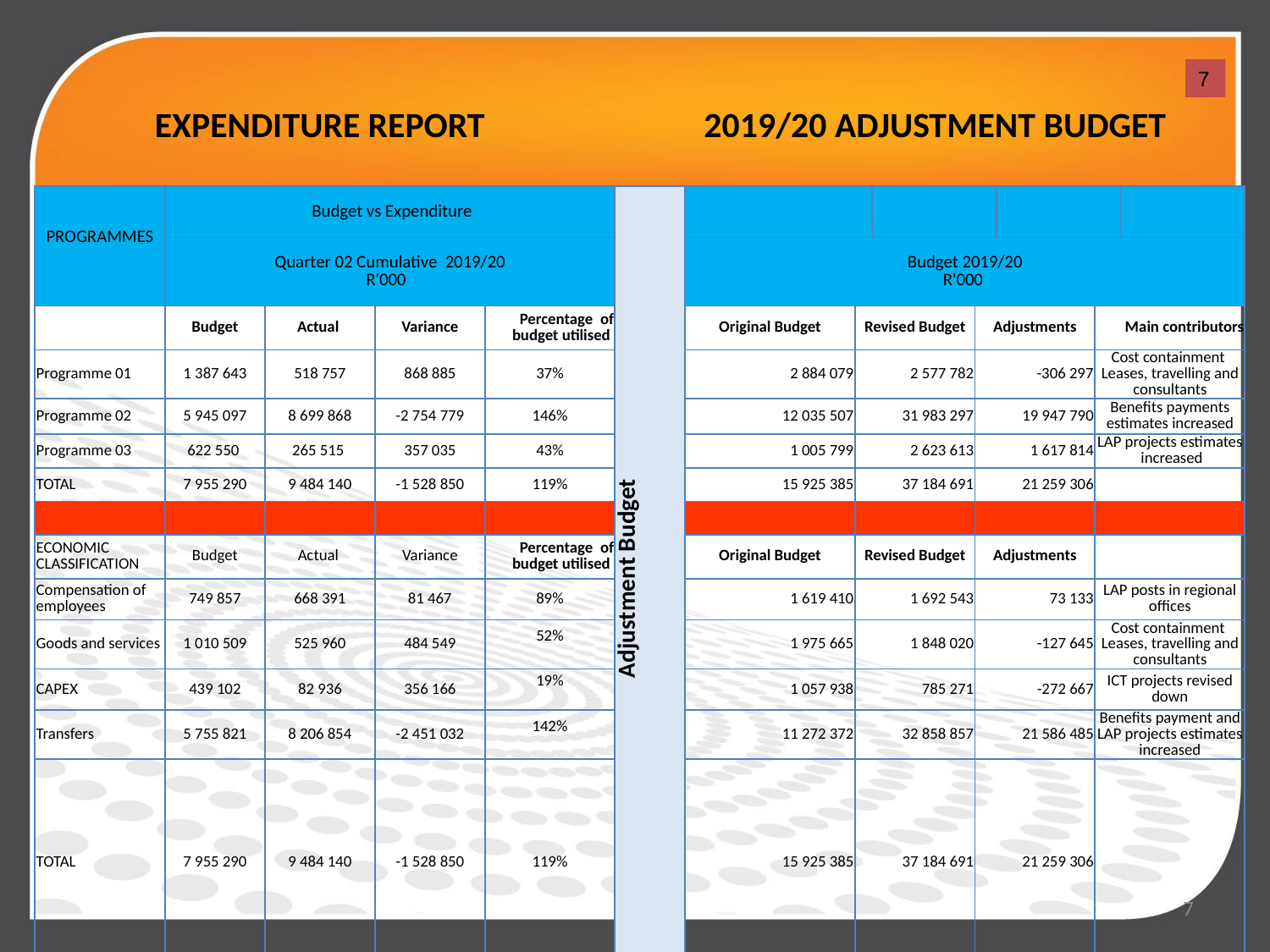

7
EXPENDITURE REPORT
2019/20 ADJUSTMENT BUDGET
| PROGRAMMES | Budget vs Expenditure |  |  |  | Adjustment Budget |  |  |  |  |  |  |  |
| --- | --- | --- | --- | --- | --- | --- | --- | --- | --- | --- | --- | --- |
|  | Quarter 02 Cumulative 2019/20 R'000 |  |  |  |  | Budget 2019/20 R'000 |  |  |  |  |  |  |
|  | Budget | Actual | Variance | Percentage of budget utilised |  | Original Budget | Revised Budget |  | Adjustments |  | Main contributors |  |
| Programme 01 | 1 387 643 | 518 757 | 868 885 | 37% |  | 2 884 079 | 2 577 782 |  | -306 297 |  | Cost containment Leases, travelling and consultants |  |
| Programme 02 | 5 945 097 | 8 699 868 | -2 754 779 | 146% |  | 12 035 507 | 31 983 297 |  | 19 947 790 |  | Benefits payments estimates increased |  |
| Programme 03 | 622 550 | 265 515 | 357 035 | 43% |  | 1 005 799 | 2 623 613 |  | 1 617 814 |  | LAP projects estimates increased |  |
| TOTAL | 7 955 290 | 9 484 140 | -1 528 850 | 119% |  | 15 925 385 | 37 184 691 |  | 21 259 306 |  |  |  |
|  |  |  |  |  |  |  |  |  |  |  |  |  |
| ECONOMIC CLASSIFICATION | Budget | Actual | Variance | Percentage of budget utilised |  | Original Budget | Revised Budget |  | Adjustments |  |  |  |
| Compensation of employees | 749 857 | 668 391 | 81 467 | 89% |  | 1 619 410 | 1 692 543 |  | 73 133 |  | LAP posts in regional offices |  |
| Goods and services | 1 010 509 | 525 960 | 484 549 | 52% |  | 1 975 665 | 1 848 020 |  | -127 645 |  | Cost containment Leases, travelling and consultants |  |
| CAPEX | 439 102 | 82 936 | 356 166 | 19% |  | 1 057 938 | 785 271 |  | -272 667 |  | ICT projects revised down |  |
| Transfers | 5 755 821 | 8 206 854 | -2 451 032 | 142% |  | 11 272 372 | 32 858 857 |  | 21 586 485 |  | Benefits payment and LAP projects estimates increased |  |
| TOTAL | 7 955 290 | 9 484 140 | -1 528 850 | 119% |  | 15 925 385 | 37 184 691 |  | 21 259 306 |  |  |  |
7